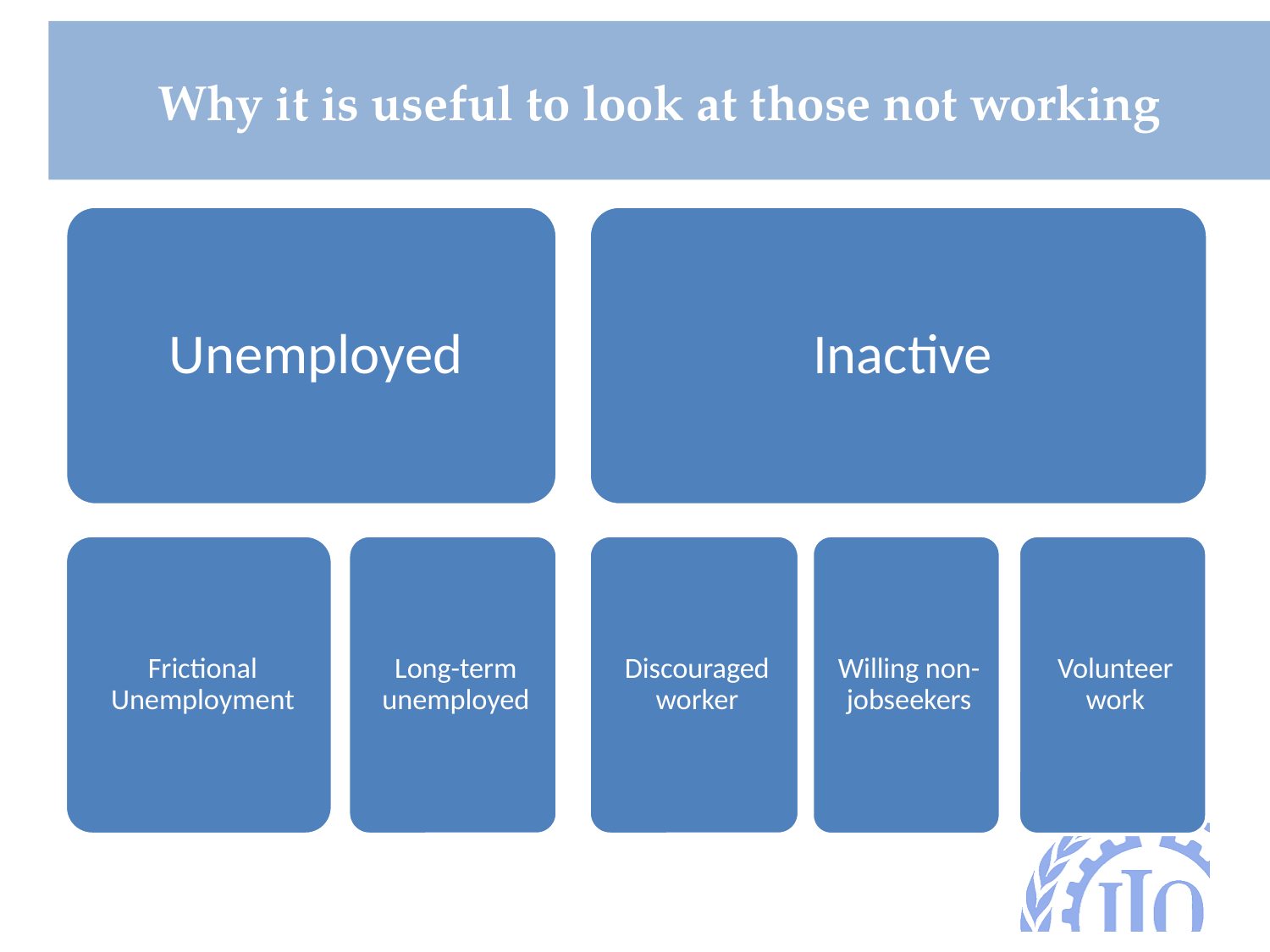

# Why it is useful to look at those not working
Unemployed
Frictional Unemployment
Long-term unemployed
Inactive
Discouraged worker
Volunteer work
Willing non-jobseekers